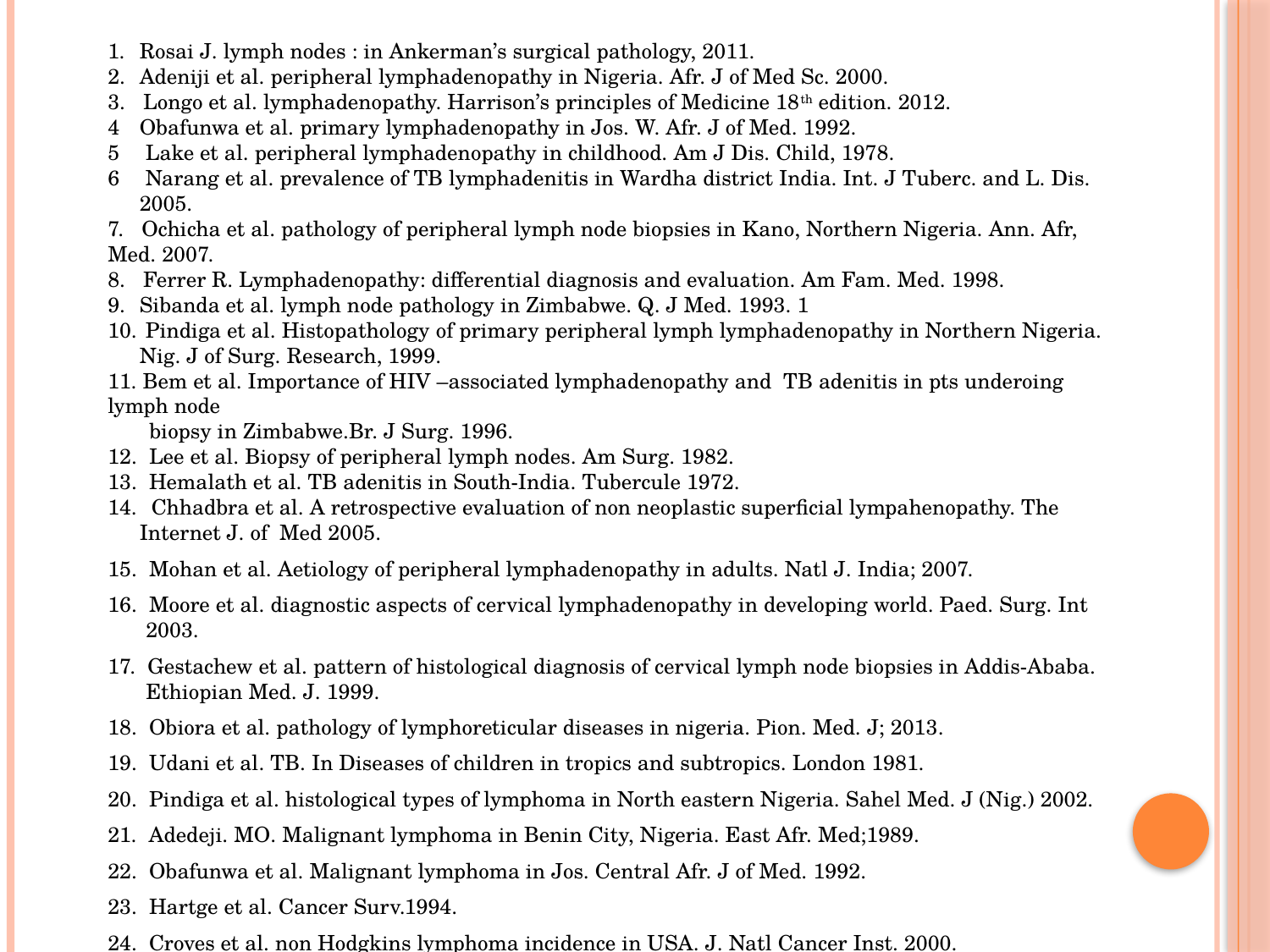

Rosai J. lymph nodes : in Ankerman’s surgical pathology, 2011.
Adeniji et al. peripheral lymphadenopathy in Nigeria. Afr. J of Med Sc. 2000.
3.   Longo et al. lymphadenopathy. Harrison’s principles of Medicine 18th edition. 2012.
Obafunwa et al. primary lymphadenopathy in Jos. W. Afr. J of Med. 1992.
 Lake et al. peripheral lymphadenopathy in childhood. Am J Dis. Child, 1978.
 Narang et al. prevalence of TB lymphadenitis in Wardha district India. Int. J Tuberc. and L. Dis. 2005.
7.   Ochicha et al. pathology of peripheral lymph node biopsies in Kano, Northern Nigeria. Ann. Afr, Med. 2007.
8.   Ferrer R. Lymphadenopathy: differential diagnosis and evaluation. Am Fam. Med. 1998.
Sibanda et al. lymph node pathology in Zimbabwe. Q. J Med. 1993. 1
 Pindiga et al. Histopathology of primary peripheral lymph lymphadenopathy in Northern Nigeria. Nig. J of Surg. Research, 1999.
11. Bem et al. Importance of HIV –associated lymphadenopathy and  TB adenitis in pts underoing lymph node
       biopsy in Zimbabwe.Br. J Surg. 1996.
12.  Lee et al. Biopsy of peripheral lymph nodes. Am Surg. 1982.
13.  Hemalath et al. TB adenitis in South-India. Tubercule 1972.
  Chhadbra et al. A retrospective evaluation of non neoplastic superficial lympahenopathy. The Internet J. of  Med 2005.
15.  Mohan et al. Aetiology of peripheral lymphadenopathy in adults. Natl J. India; 2007.
16.  Moore et al. diagnostic aspects of cervical lymphadenopathy in developing world. Paed. Surg. Int 2003.
17.  Gestachew et al. pattern of histological diagnosis of cervical lymph node biopsies in Addis-Ababa. Ethiopian Med. J. 1999.
18.  Obiora et al. pathology of lymphoreticular diseases in nigeria. Pion. Med. J; 2013.
19.  Udani et al. TB. In Diseases of children in tropics and subtropics. London 1981.
20.  Pindiga et al. histological types of lymphoma in North eastern Nigeria. Sahel Med. J (Nig.) 2002.
21.  Adedeji. MO. Malignant lymphoma in Benin City, Nigeria. East Afr. Med;1989.
22.  Obafunwa et al. Malignant lymphoma in Jos. Central Afr. J of Med. 1992.
23.  Hartge et al. Cancer Surv.1994.
24.  Croves et al. non Hodgkins lymphoma incidence in USA. J. Natl Cancer Inst. 2000.